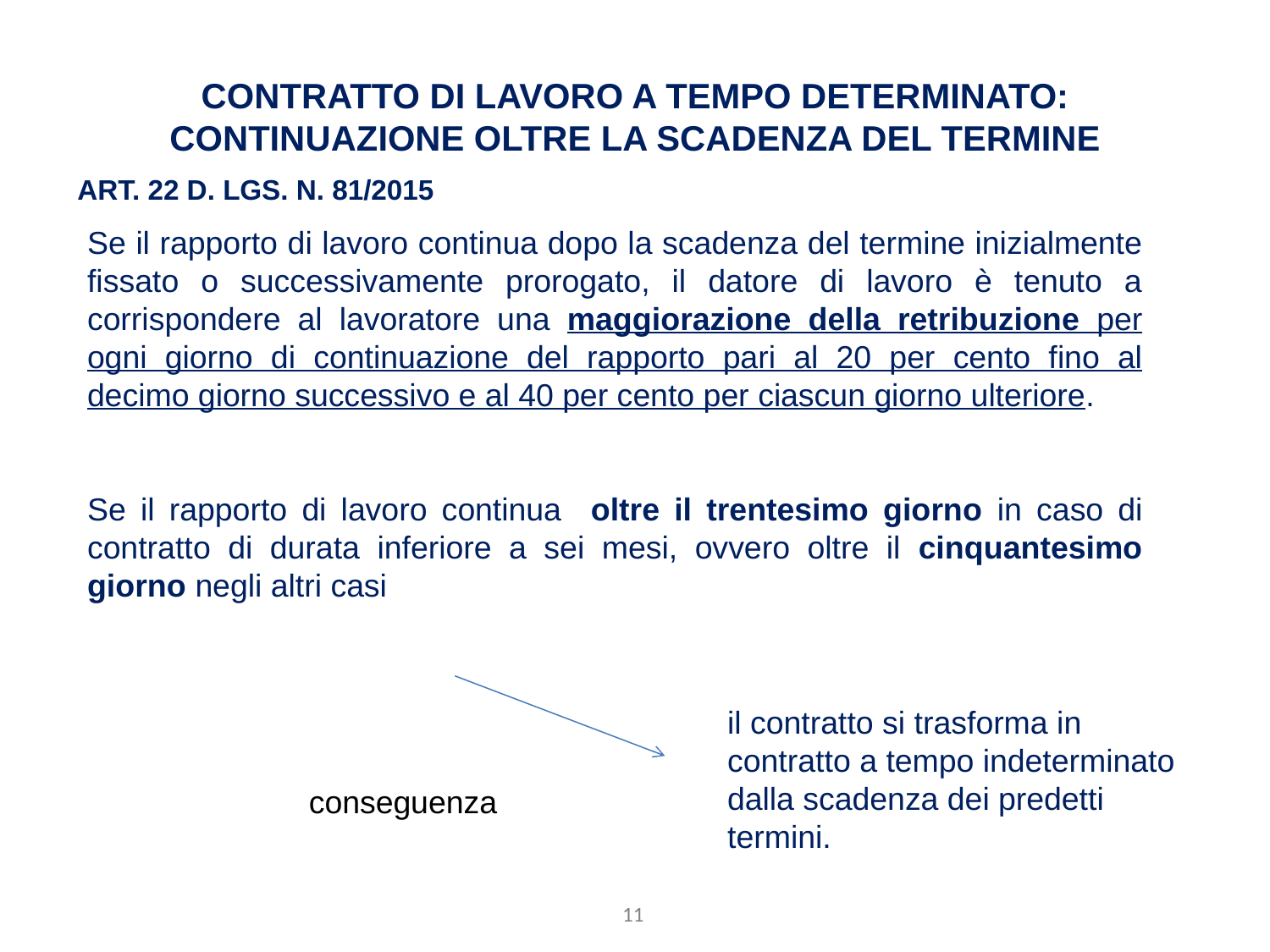

# CONTRATTO DI LAVORO A TEMPO DETERMINATO: CONTINUAZIONE OLTRE LA SCADENZA DEL TERMINE
ART. 22 D. LGS. N. 81/2015

Se il rapporto di lavoro continua dopo la scadenza del termine inizialmente fissato o successivamente prorogato, il datore di lavoro è tenuto a corrispondere al lavoratore una maggiorazione della retribuzione per ogni giorno di continuazione del rapporto pari al 20 per cento fino al decimo giorno successivo e al 40 per cento per ciascun giorno ulteriore.

Se il rapporto di lavoro continua  oltre il trentesimo giorno in caso di contratto di durata inferiore a sei mesi, ovvero oltre il cinquantesimo giorno negli altri casi
il contratto si trasforma in contratto a tempo indeterminato dalla scadenza dei predetti termini.
conseguenza
11